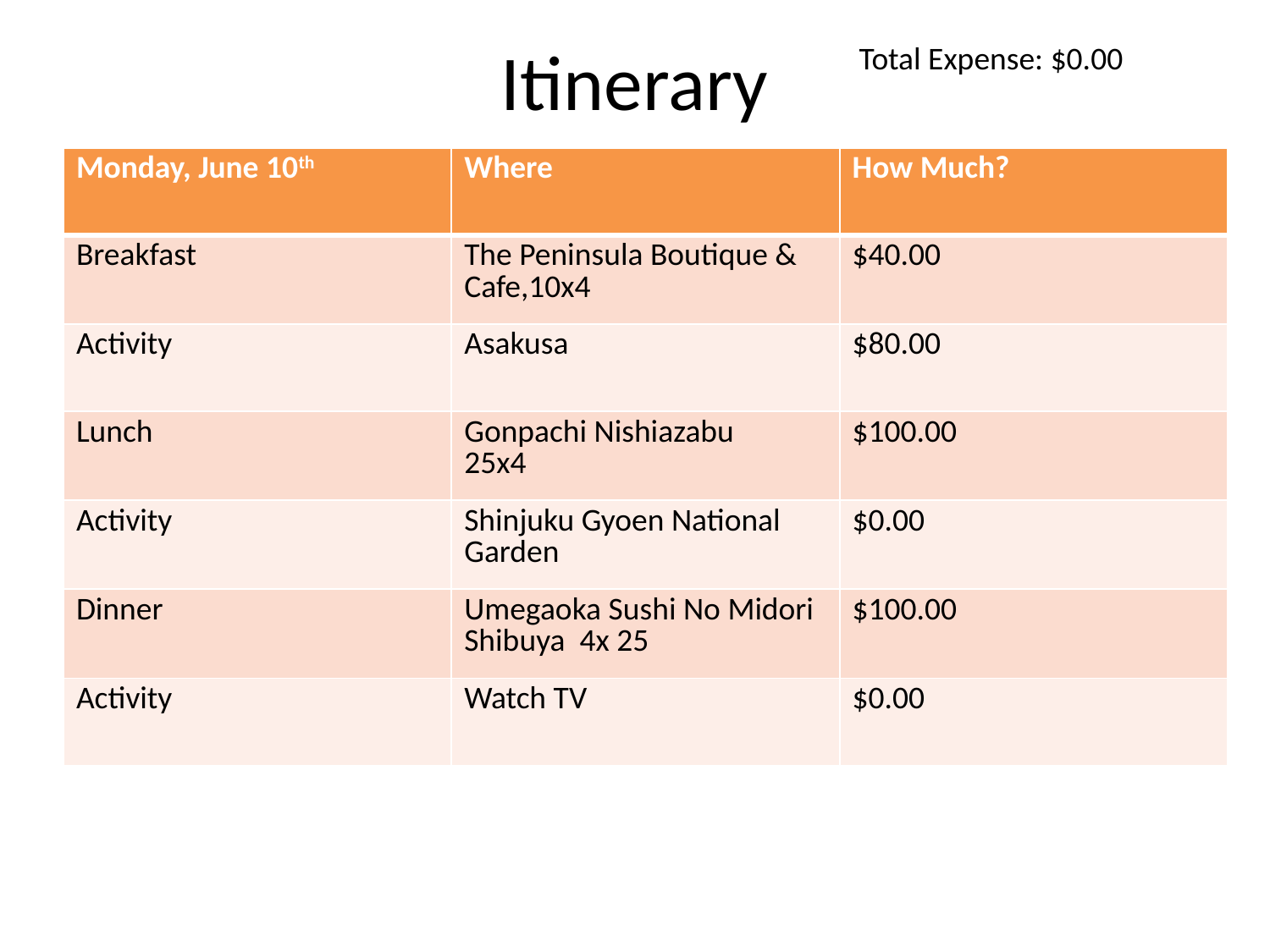

# Itinerary
Total Expense: $0.00
| Monday, June 10th | Where | How Much? |
| --- | --- | --- |
| Breakfast | The Peninsula Boutique & Cafe,10x4 | $40.00 |
| Activity | Asakusa | $80.00 |
| Lunch | Gonpachi Nishiazabu 25x4 | $100.00 |
| Activity | Shinjuku Gyoen National Garden | $0.00 |
| Dinner | Umegaoka Sushi No Midori Shibuya 4x 25 | $100.00 |
| Activity | Watch TV | $0.00 |